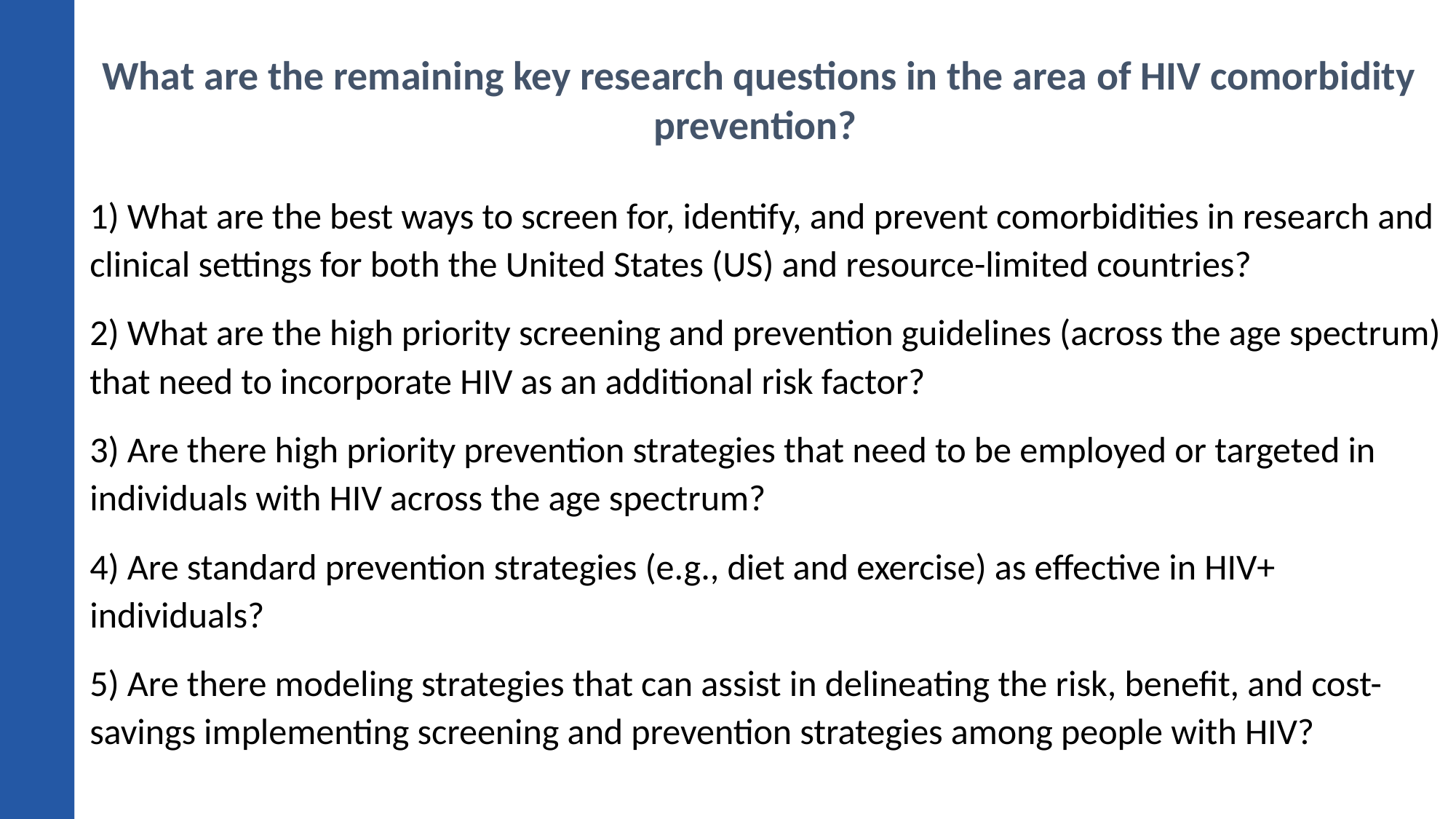

# What are the remaining key research questions in the area of HIV comorbidity prevention?
1) What are the best ways to screen for, identify, and prevent comorbidities in research and clinical settings for both the United States (US) and resource-limited countries?
2) What are the high priority screening and prevention guidelines (across the age spectrum) that need to incorporate HIV as an additional risk factor?
3) Are there high priority prevention strategies that need to be employed or targeted in individuals with HIV across the age spectrum?
4) Are standard prevention strategies (e.g., diet and exercise) as effective in HIV+ individuals?
5) Are there modeling strategies that can assist in delineating the risk, benefit, and cost-savings implementing screening and prevention strategies among people with HIV?